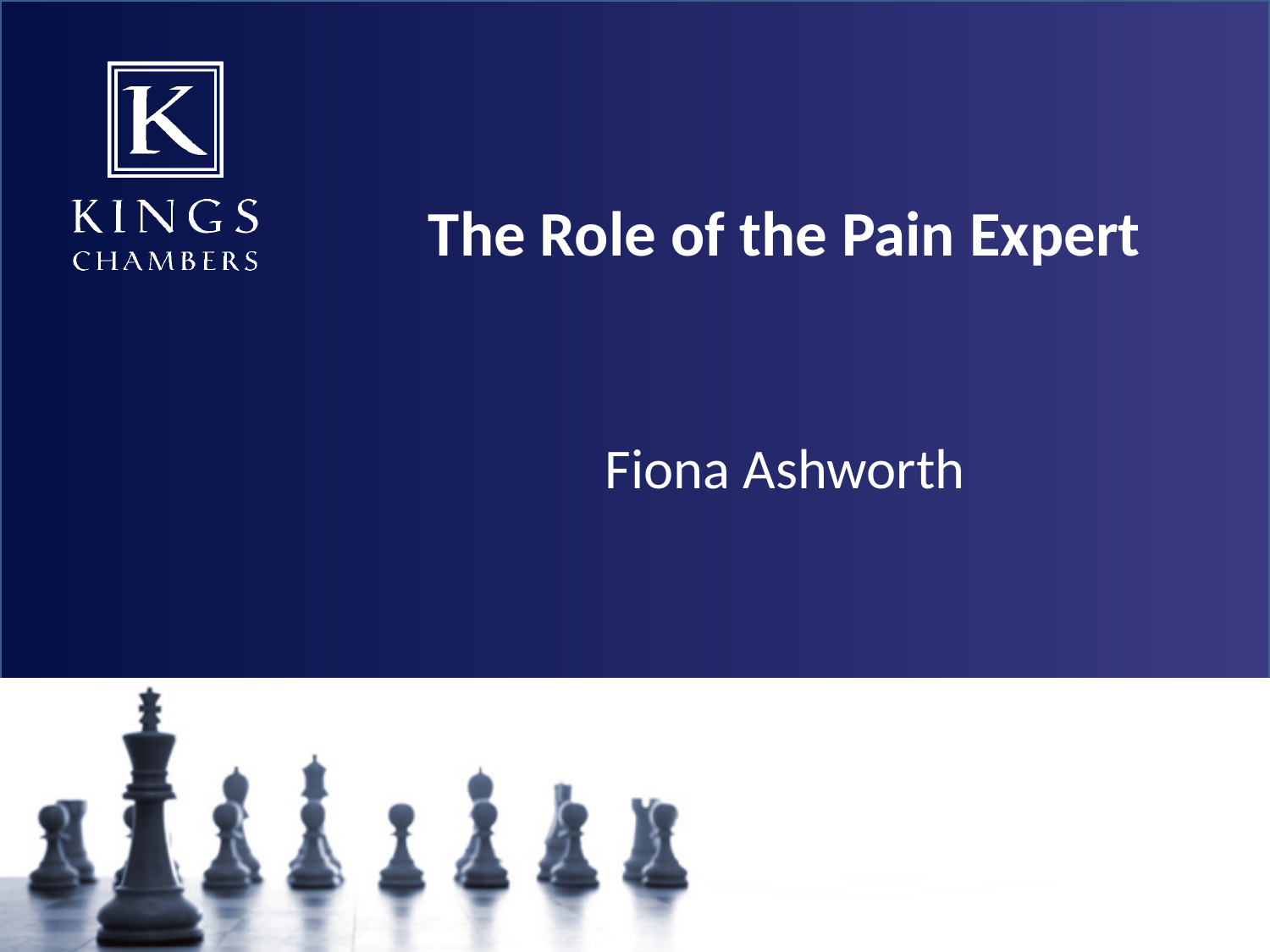

#
The Role of the Pain Expert
Fiona Ashworth